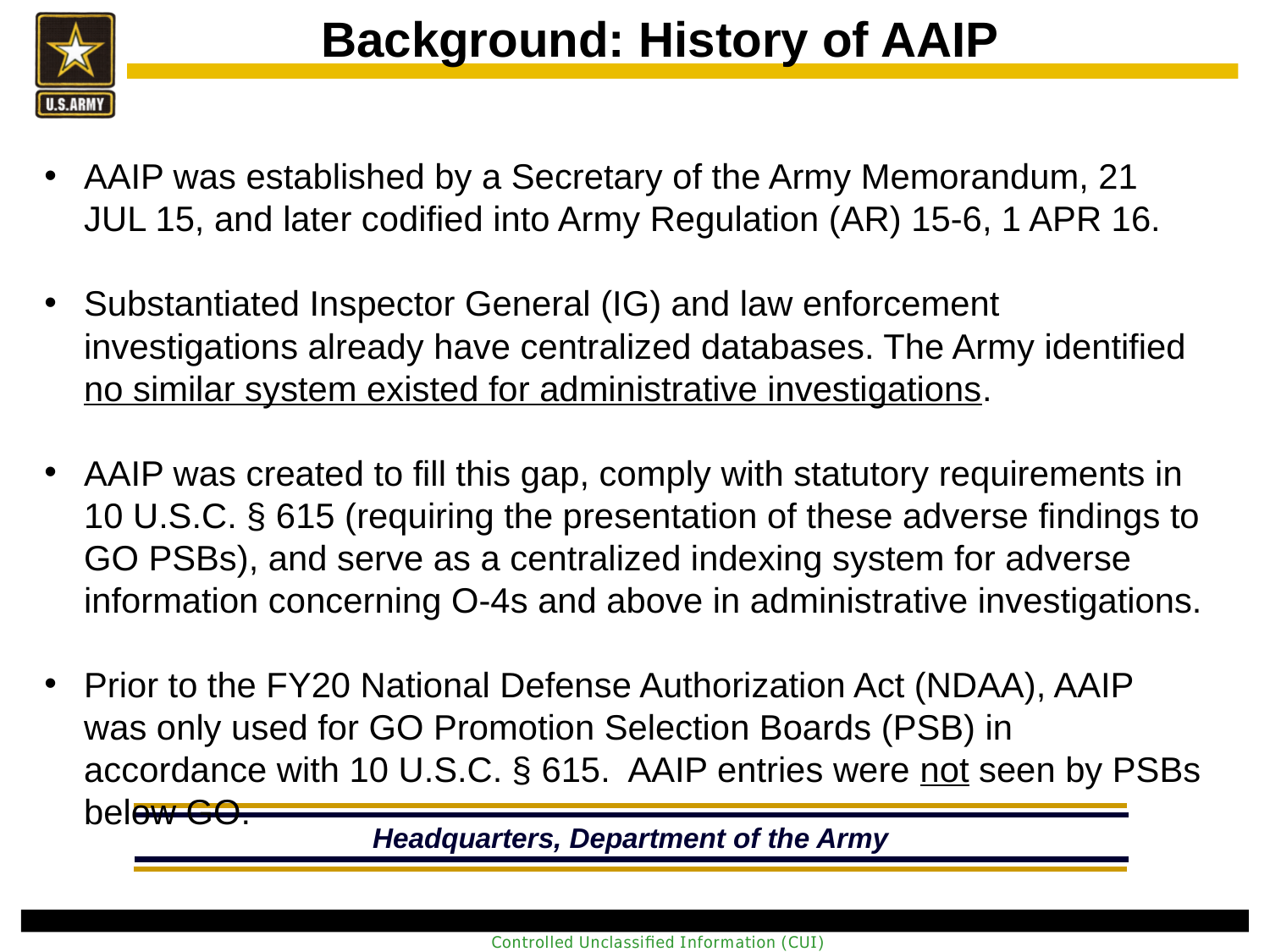

Background: History of AAIP
AAIP was established by a Secretary of the Army Memorandum, 21 JUL 15, and later codified into Army Regulation (AR) 15-6, 1 APR 16.

Substantiated Inspector General (IG) and law enforcement investigations already have centralized databases. The Army identified no similar system existed for administrative investigations.

AAIP was created to fill this gap, comply with statutory requirements in 10 U.S.C. § 615 (requiring the presentation of these adverse findings to GO PSBs), and serve as a centralized indexing system for adverse information concerning O-4s and above in administrative investigations.

Prior to the FY20 National Defense Authorization Act (NDAA), AAIP was only used for GO Promotion Selection Boards (PSB) in accordance with 10 U.S.C. § 615.  AAIP entries were not seen by PSBs below GO.